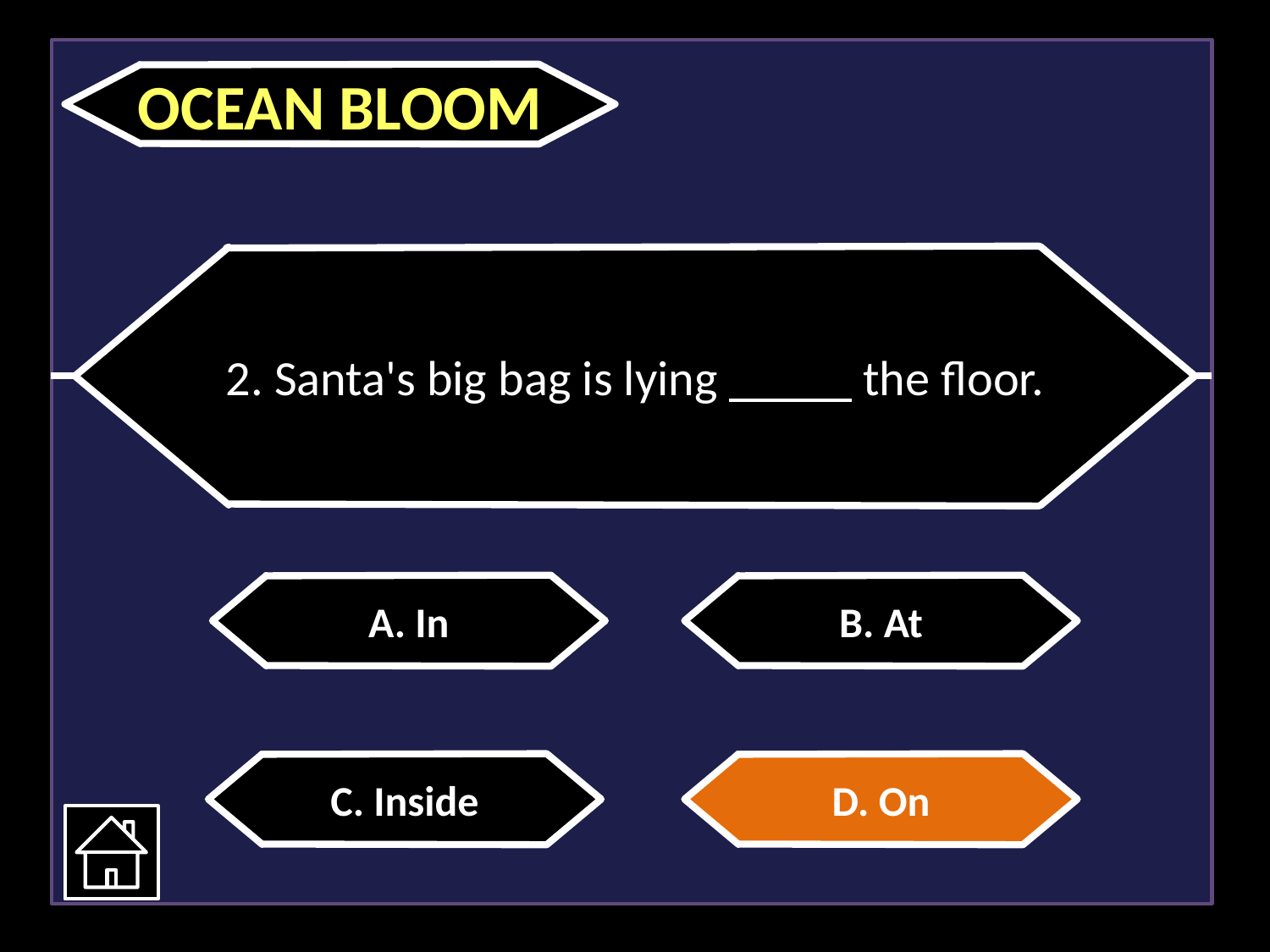

OCEAN BLOOM
2. Santa's big bag is lying _____ the floor.
A. In
B. At
C. Inside
D. On